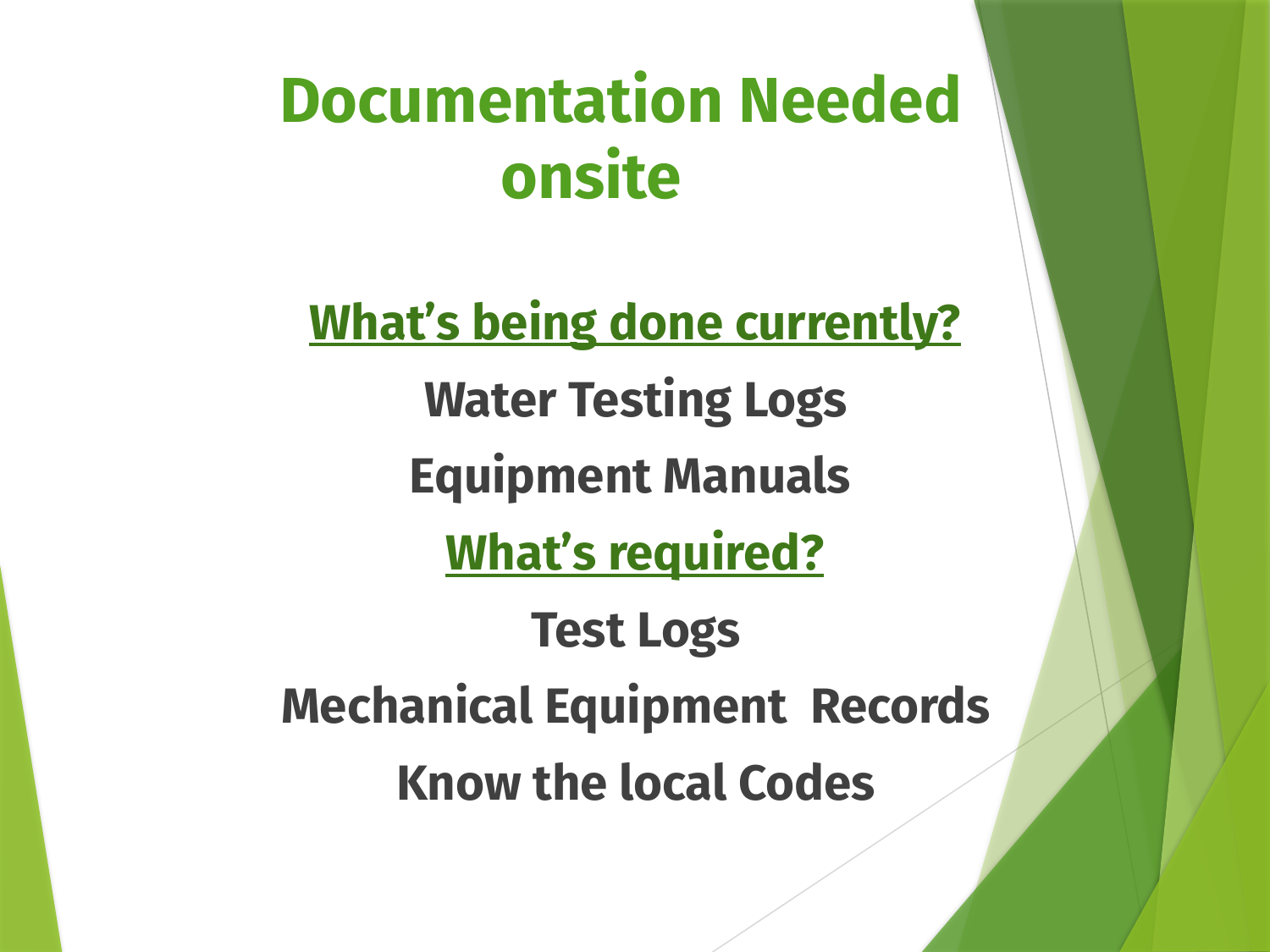

# Documentation Needed onsite
What’s being done currently?
Water Testing Logs
Equipment Manuals
What’s required?
Test Logs
Mechanical Equipment  Records
Know the local Codes